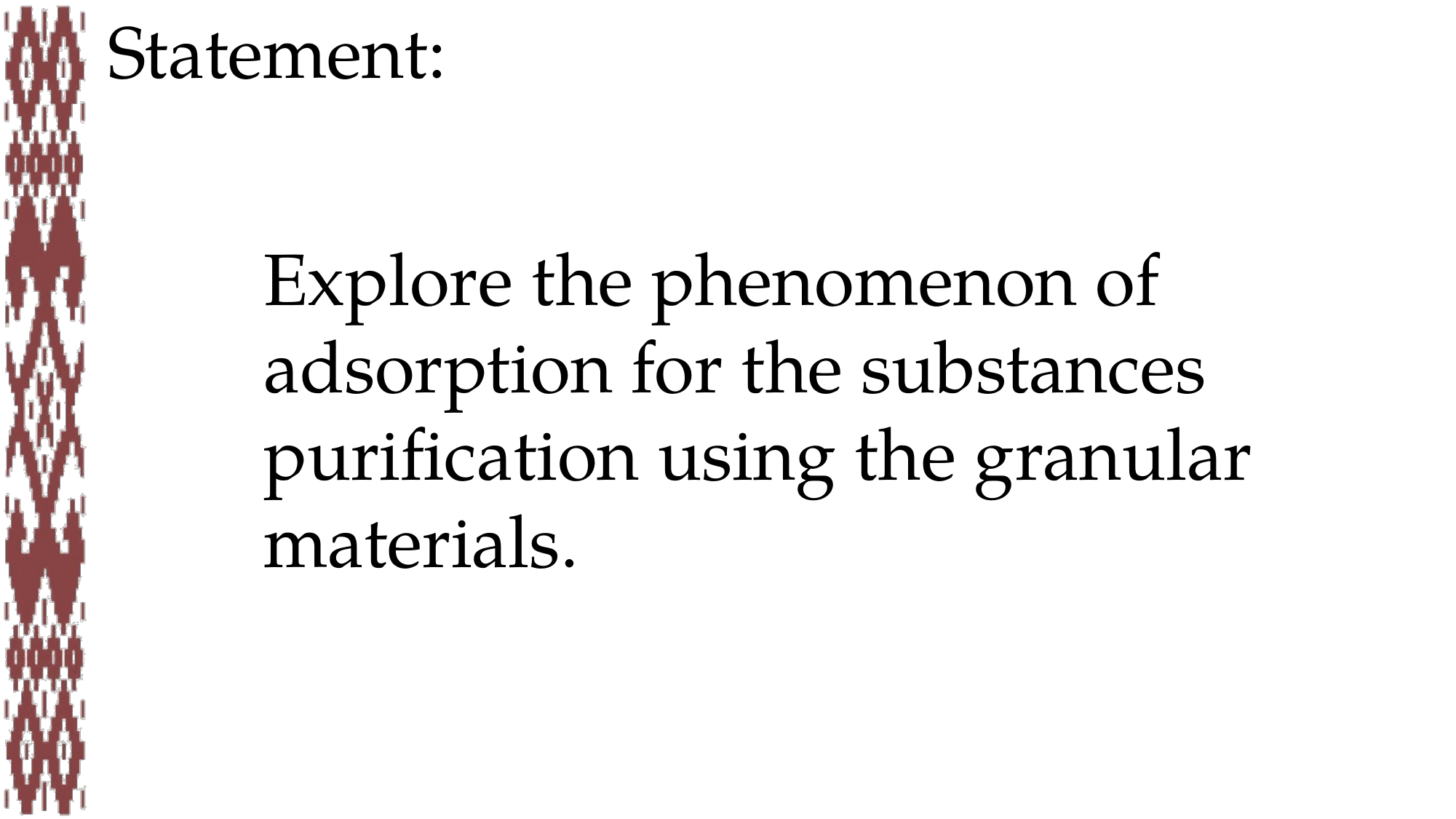

Statement:
Explore the phenomenon of adsorption for the substances purification using the granular materials.